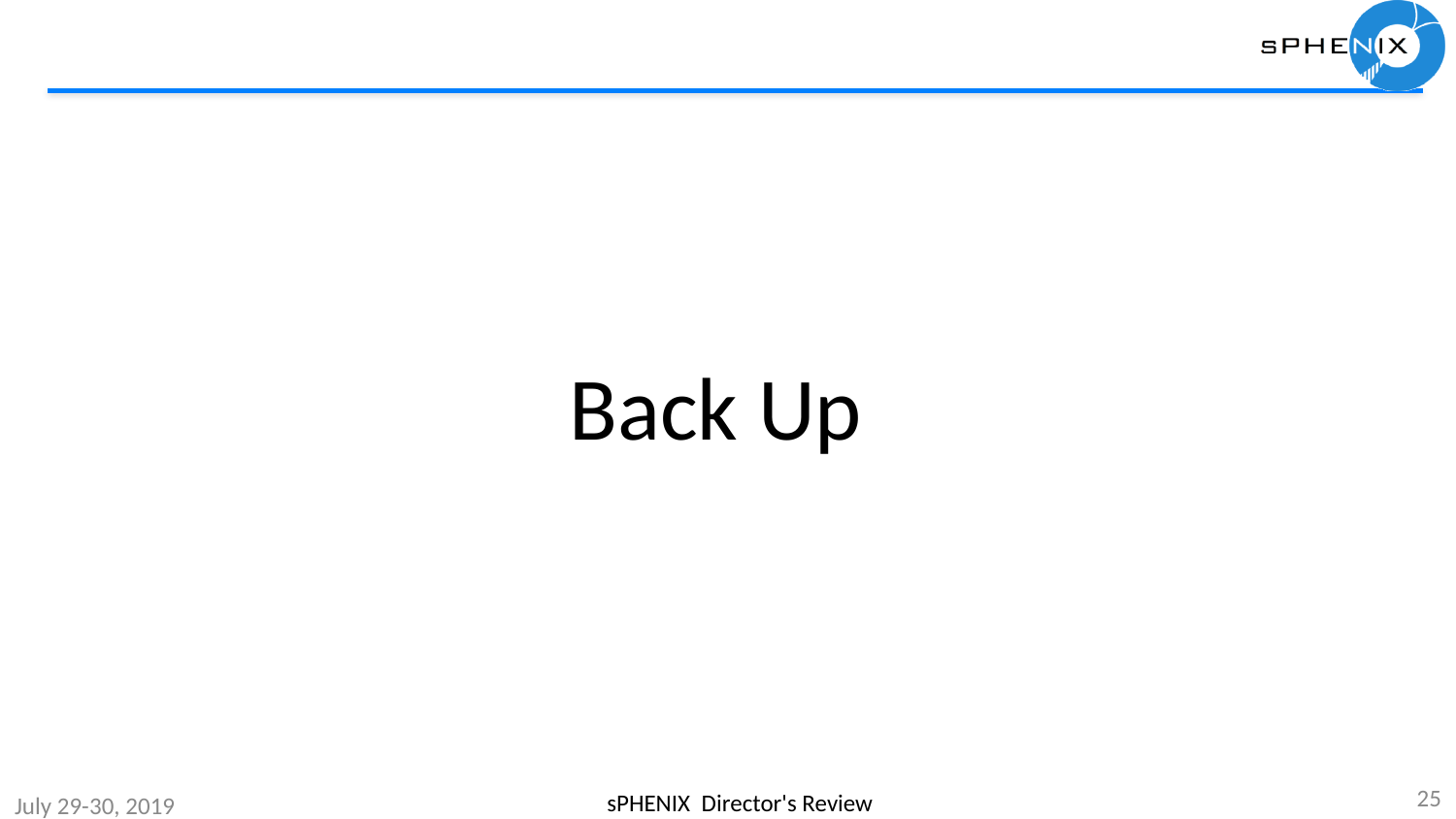

# Back Up
25
sPHENIX  Director's Review
July 29-30, 2019